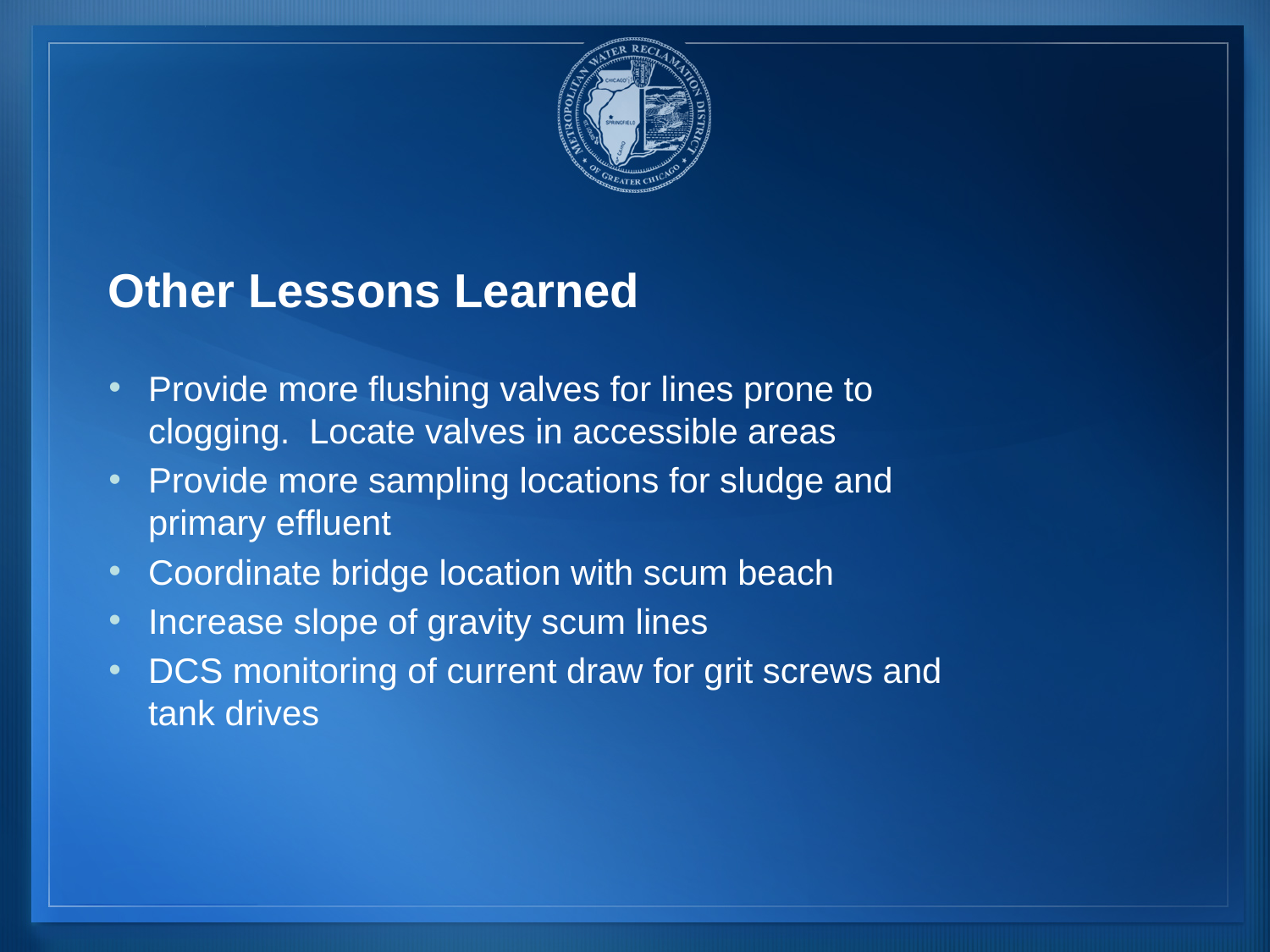

# Other Lessons Learned
Provide more flushing valves for lines prone to clogging.  Locate valves in accessible areas
Provide more sampling locations for sludge and primary effluent
Coordinate bridge location with scum beach
Increase slope of gravity scum lines
DCS monitoring of current draw for grit screws and tank drives